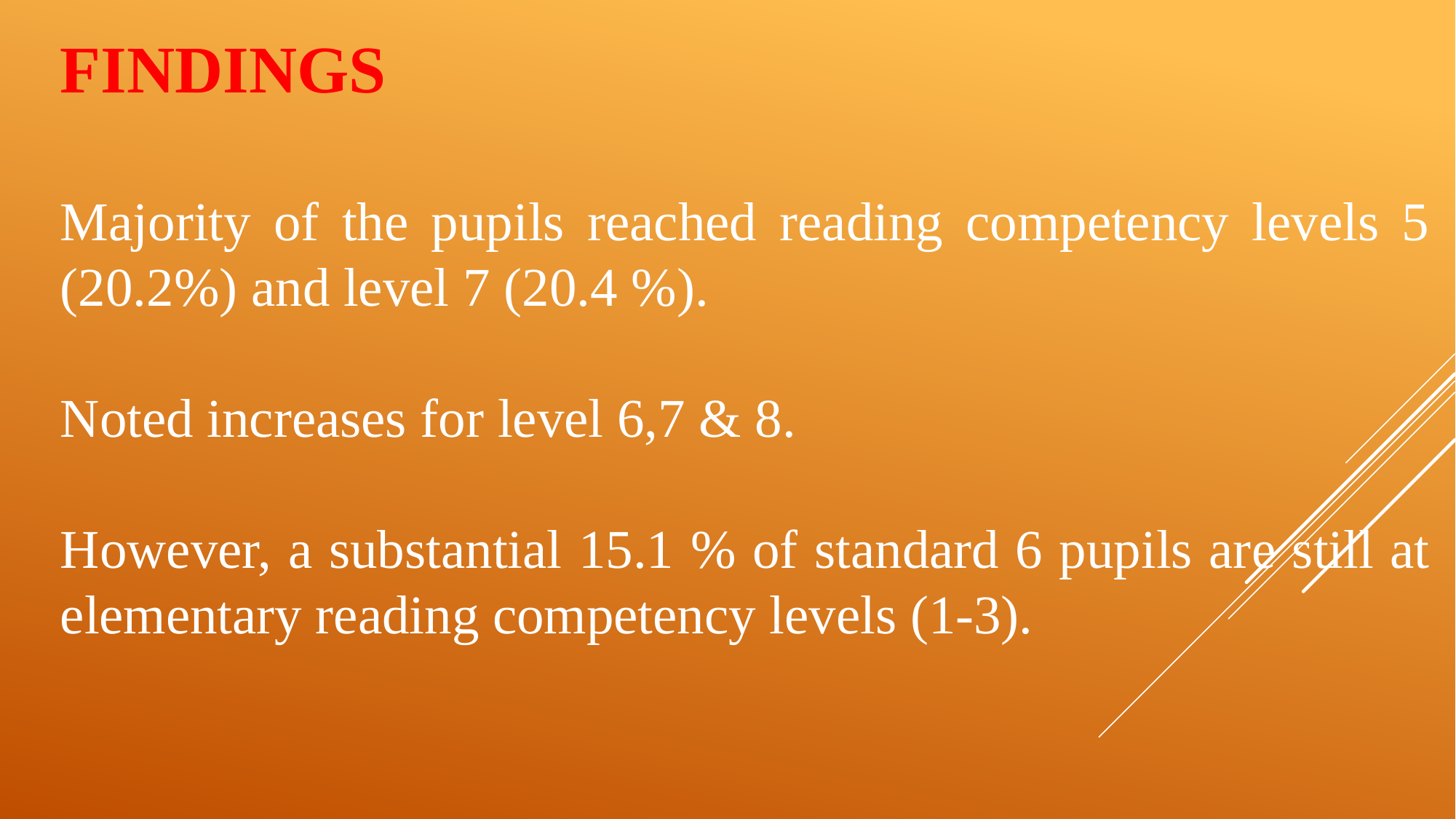

FINDINGS

Majority of the pupils reached reading competency levels 5 (20.2%) and level 7 (20.4 %).

Noted increases for level 6,7 & 8.

However, a substantial 15.1 % of standard 6 pupils are still at elementary reading competency levels (1-3).